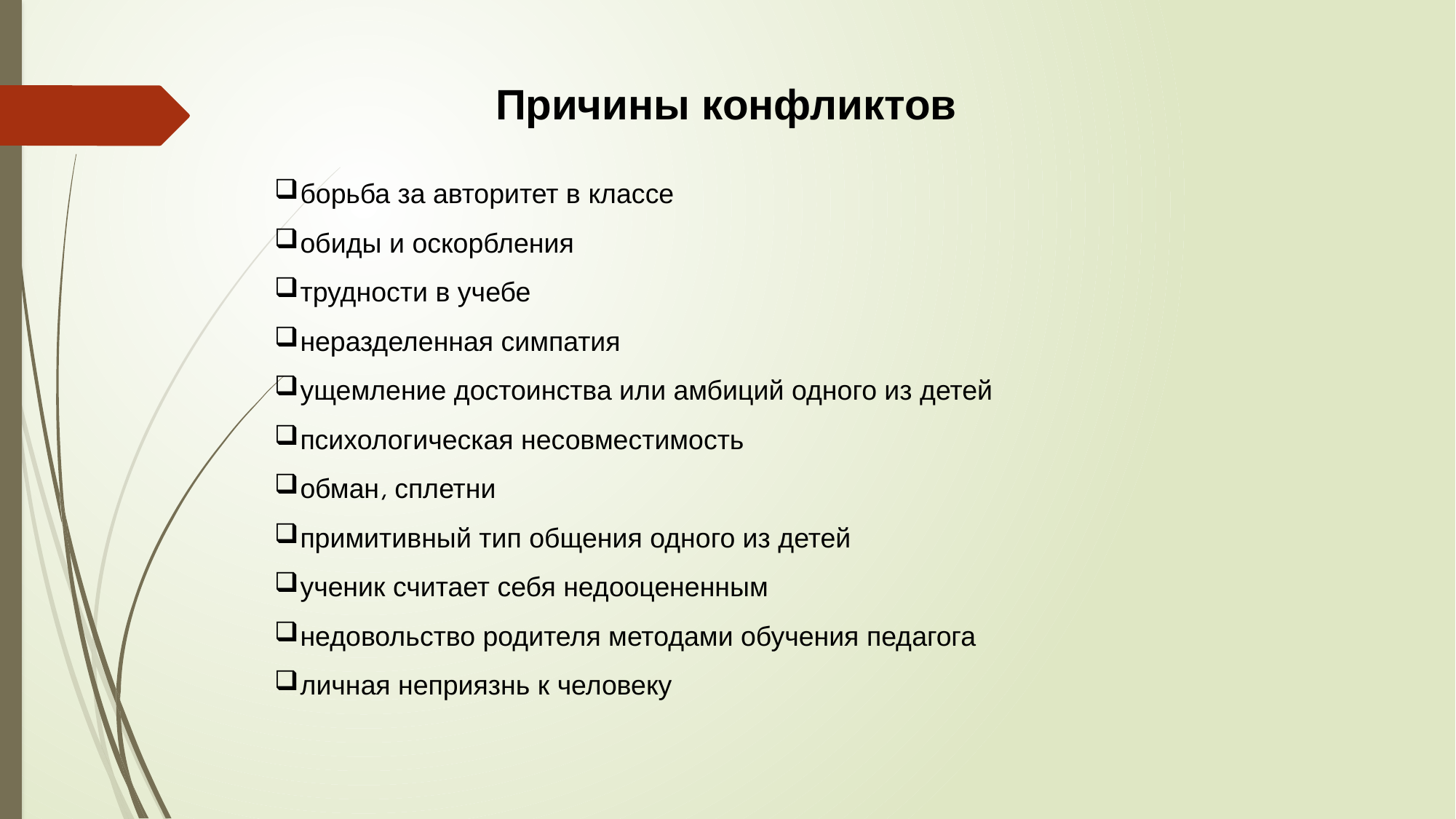

Причины конфликтов
борьба за авторитет в классе
обиды и оскорбления
трудности в учебе
неразделенная симпатия
ущемление достоинства или амбиций одного из детей
психологическая несовместимость
обман, сплетни
примитивный тип общения одного из детей
ученик считает себя недооцененным
недовольство родителя методами обучения педагога
личная неприязнь к человеку